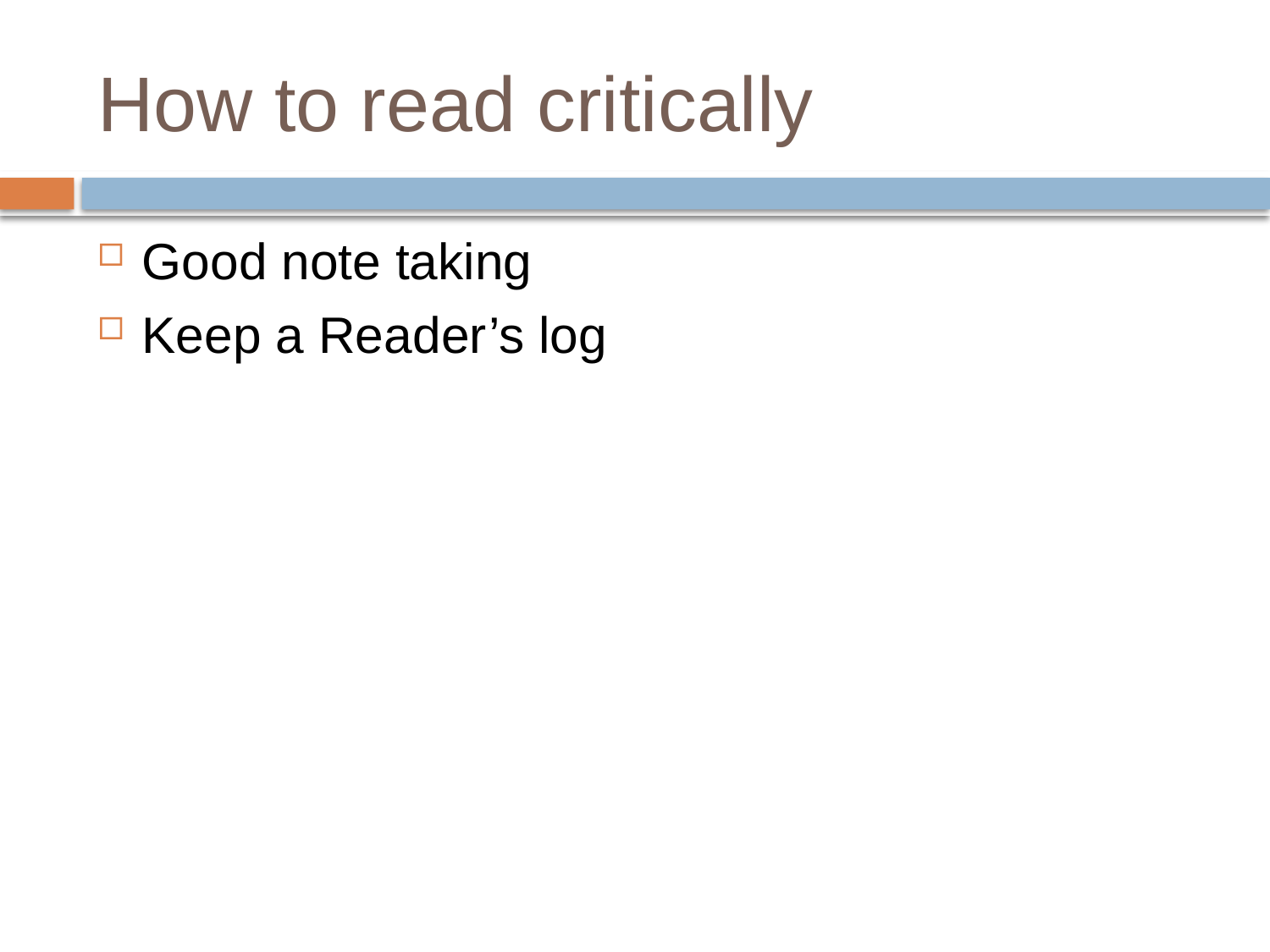

# How to read critically
Good note taking
Keep a Reader’s log